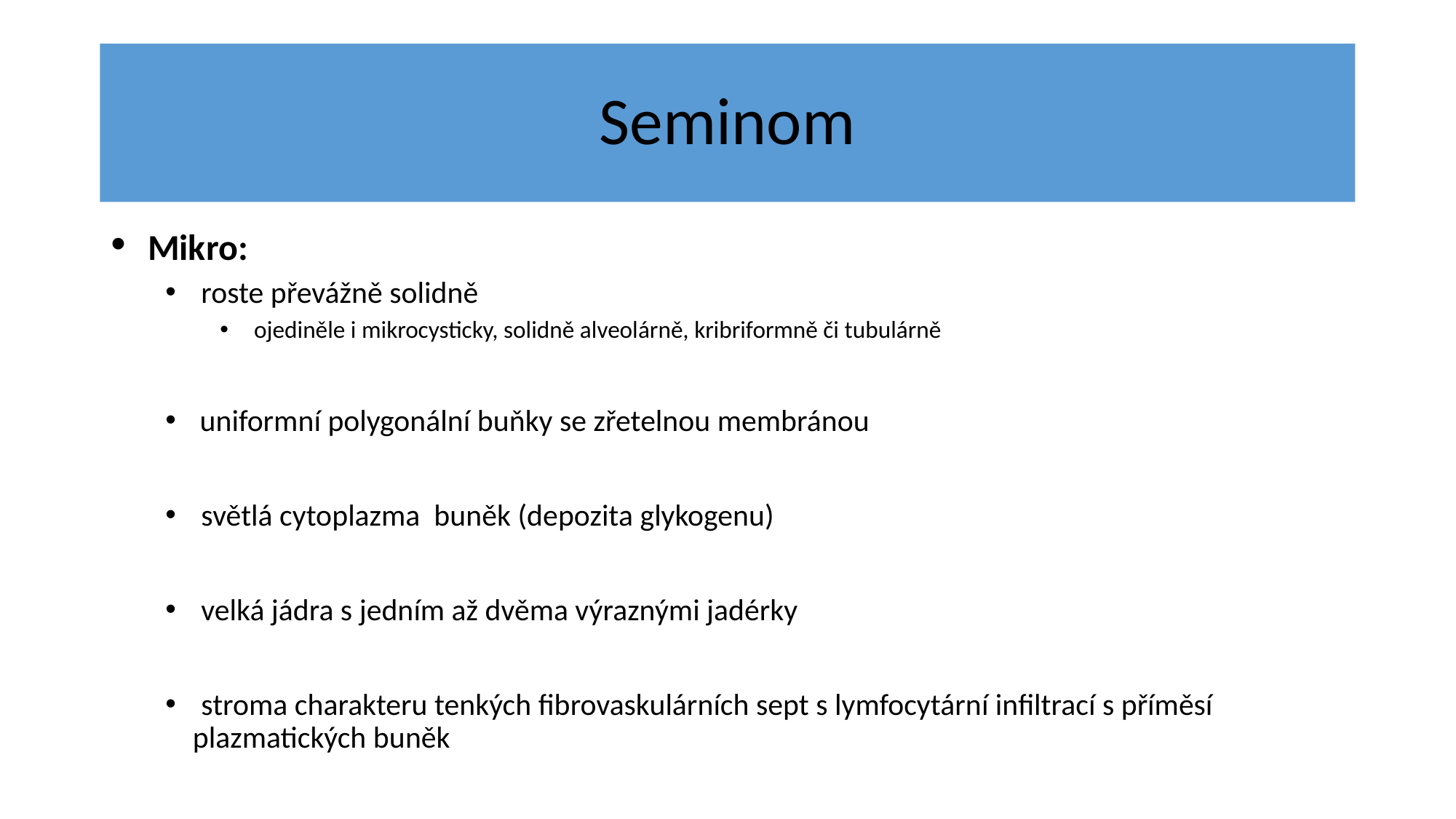

# Seminom
 Mikro:
 roste převážně solidně
 ojediněle i mikrocysticky, solidně alveolárně, kribriformně či tubulárně

 uniformní polygonální buňky se zřetelnou membránou

 světlá cytoplazma  buněk (depozita glykogenu)

 velká jádra s jedním až dvěma výraznými jadérky

 stroma charakteru tenkých fibrovaskulárních sept s lymfocytární infiltrací s příměsí plazmatických buněk